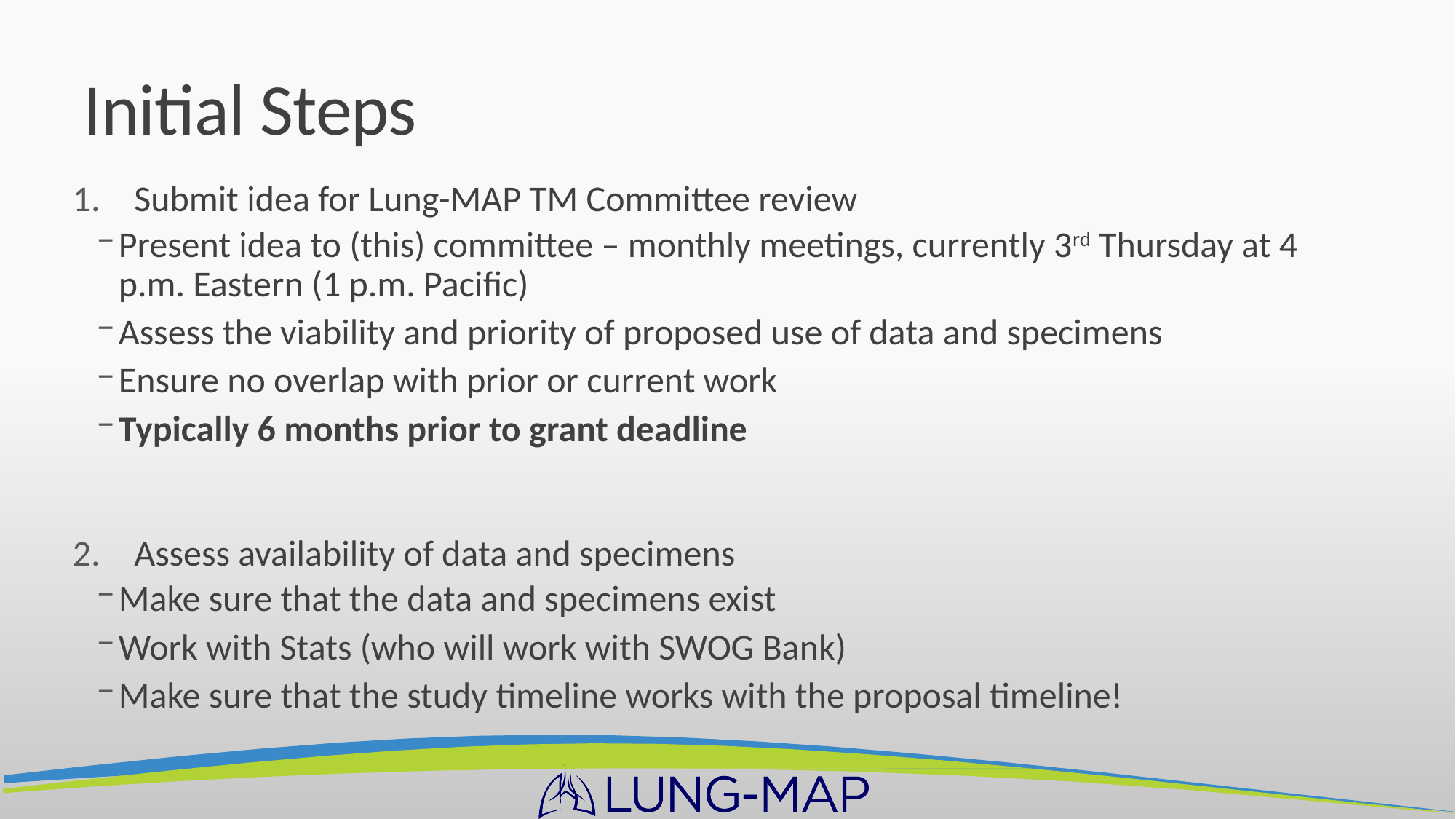

# Initial Steps
Submit idea for Lung-MAP TM Committee review
Present idea to (this) committee – monthly meetings, currently 3rd Thursday at 4 p.m. Eastern (1 p.m. Pacific)
Assess the viability and priority of proposed use of data and specimens
Ensure no overlap with prior or current work
Typically 6 months prior to grant deadline

Assess availability of data and specimens
Make sure that the data and specimens exist
Work with Stats (who will work with SWOG Bank)
Make sure that the study timeline works with the proposal timeline!